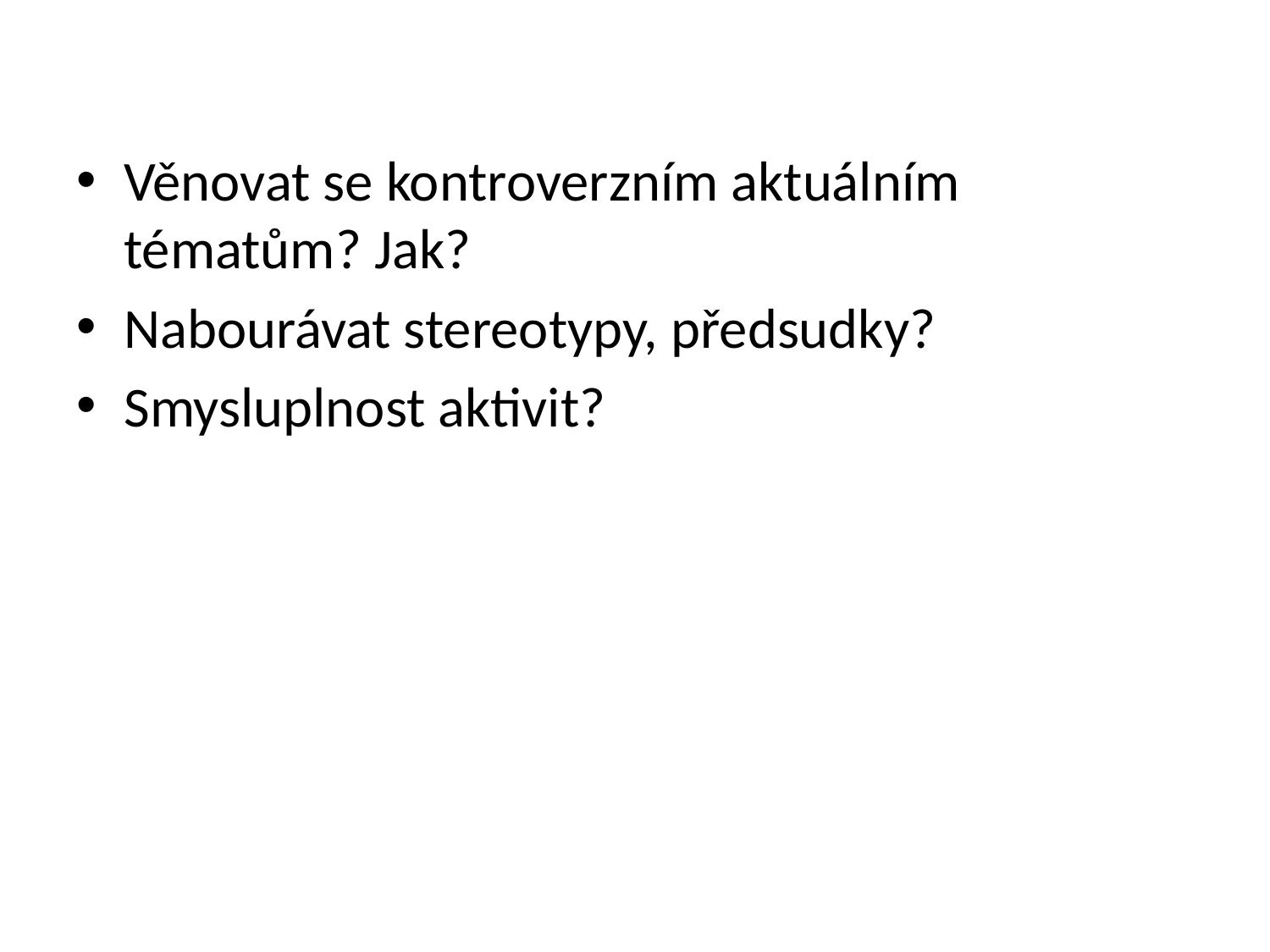

#

Věnovat se kontroverzním aktuálním tématům? Jak?
Nabourávat stereotypy, předsudky?
Smysluplnost aktivit?